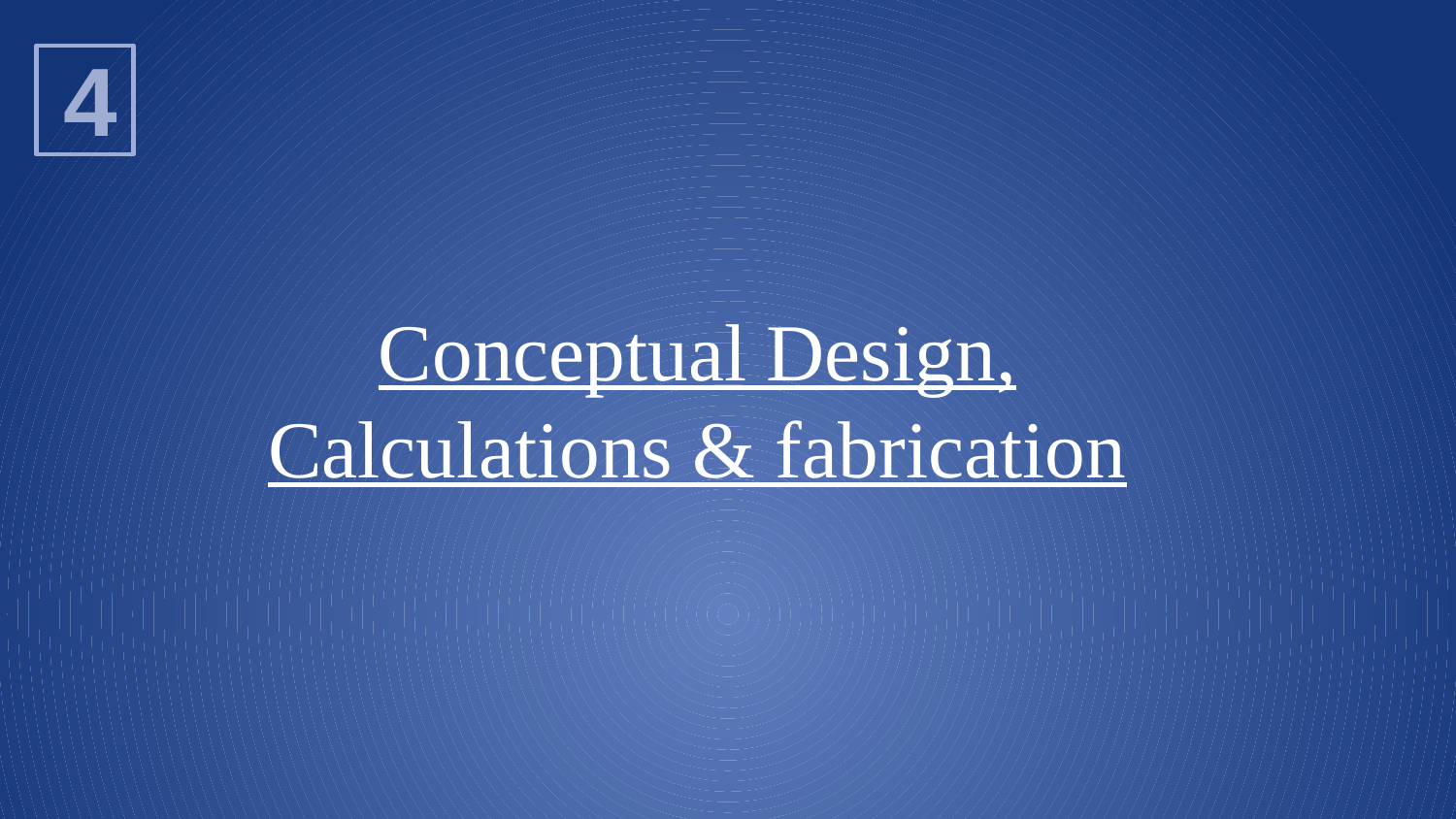

4
# Conceptual Design, Calculations & fabrication